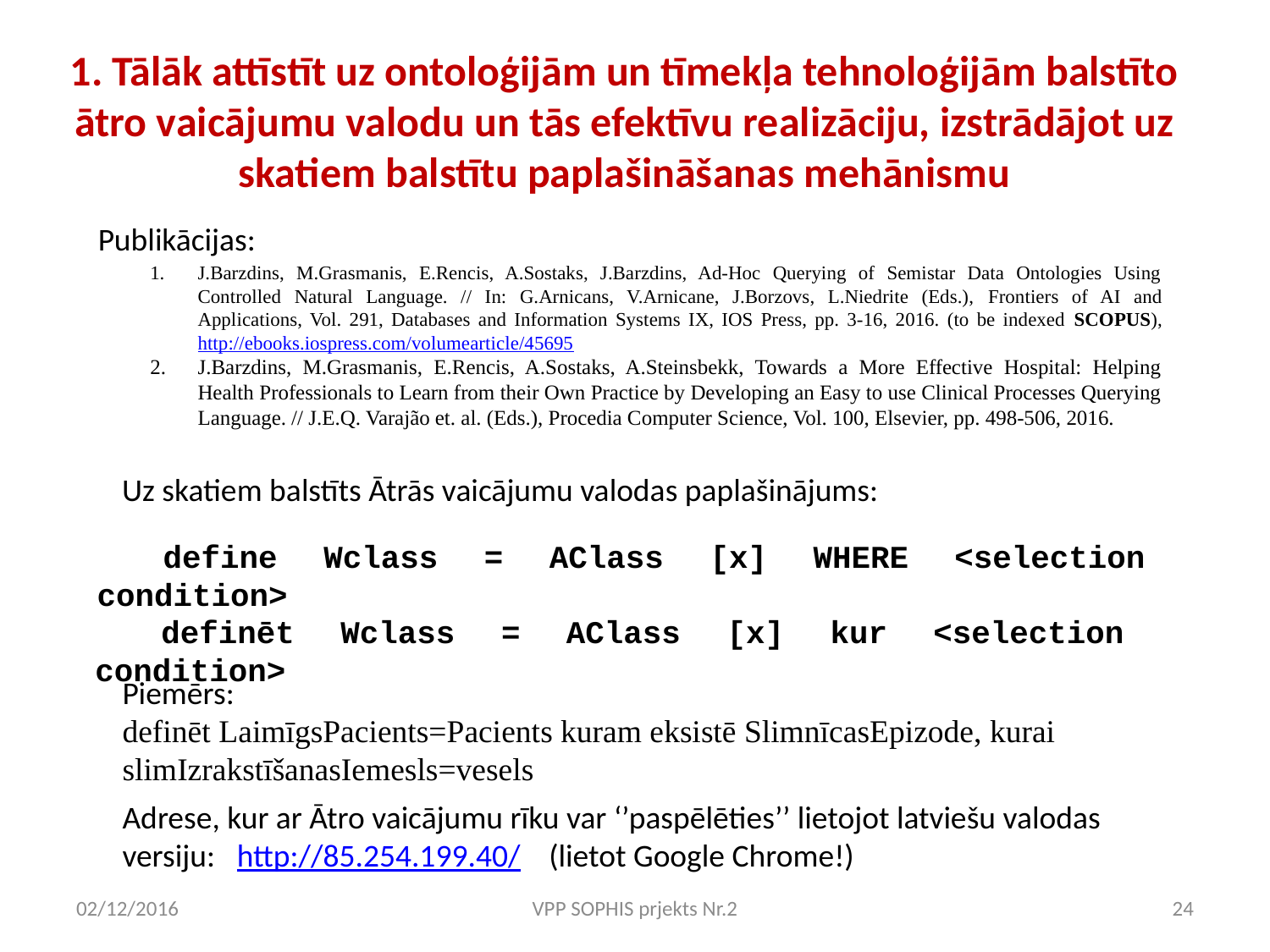

# 1. Tālāk attīstīt uz ontoloģijām un tīmekļa tehnoloģijām balstīto ātro vaicājumu valodu un tās efektīvu realizāciju, izstrādājot uz skatiem balstītu paplašināšanas mehānismu
Publikācijas:
J.Barzdins, M.Grasmanis, E.Rencis, A.Sostaks, J.Barzdins, Ad-Hoc Querying of Semistar Data Ontologies Using Controlled Natural Language. // In: G.Arnicans, V.Arnicane, J.Borzovs, L.Niedrite (Eds.), Frontiers of AI and Applications, Vol. 291, Databases and Information Systems IX, IOS Press, pp. 3-16, 2016. (to be indexed SCOPUS), http://ebooks.iospress.com/volumearticle/45695
J.Barzdins, M.Grasmanis, E.Rencis, A.Sostaks, A.Steinsbekk, Towards a More Effective Hospital: Helping Health Professionals to Learn from their Own Practice by Developing an Easy to use Clinical Processes Querying Language. // J.E.Q. Varajão et. al. (Eds.), Procedia Computer Science, Vol. 100, Elsevier, pp. 498-506, 2016.

Uz skatiem balstīts Ātrās vaicājumu valodas paplašinājums:
 define Wclass = AClass [x] WHERE <selection condition>
 definēt Wclass = AClass [x] kur <selection condition>
Piemērs:
definēt LaimīgsPacients=Pacients kuram eksistē SlimnīcasEpizode, kurai slimIzrakstīšanasIemesls=vesels
Adrese, kur ar Ātro vaicājumu rīku var ‘’paspēlēties’’ lietojot latviešu valodas versiju:   http://85.254.199.40/    (lietot Google Chrome!)

02/12/2016
VPP SOPHIS prjekts Nr.2
24